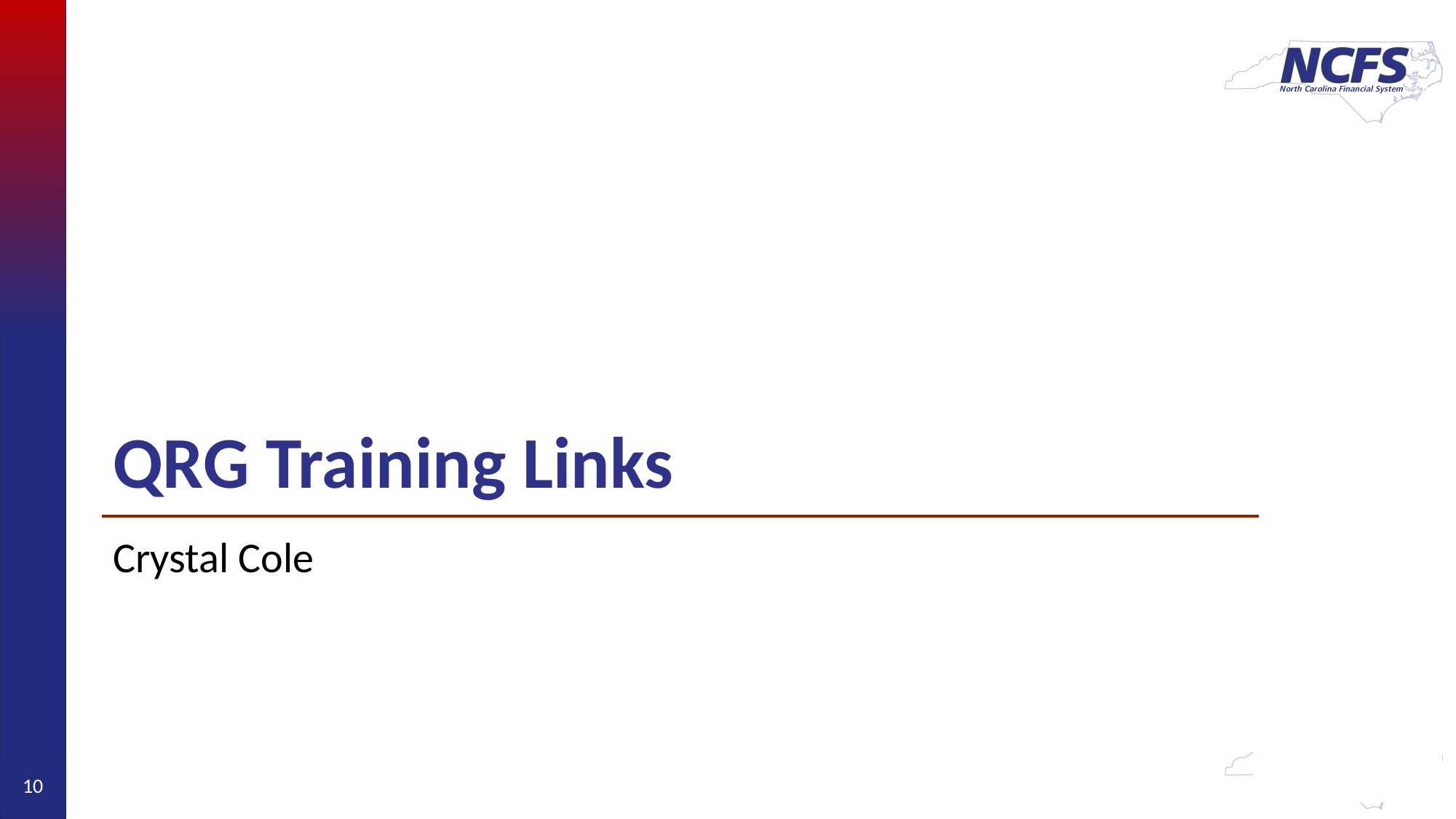

# QRG Training Links
Crystal Cole
10